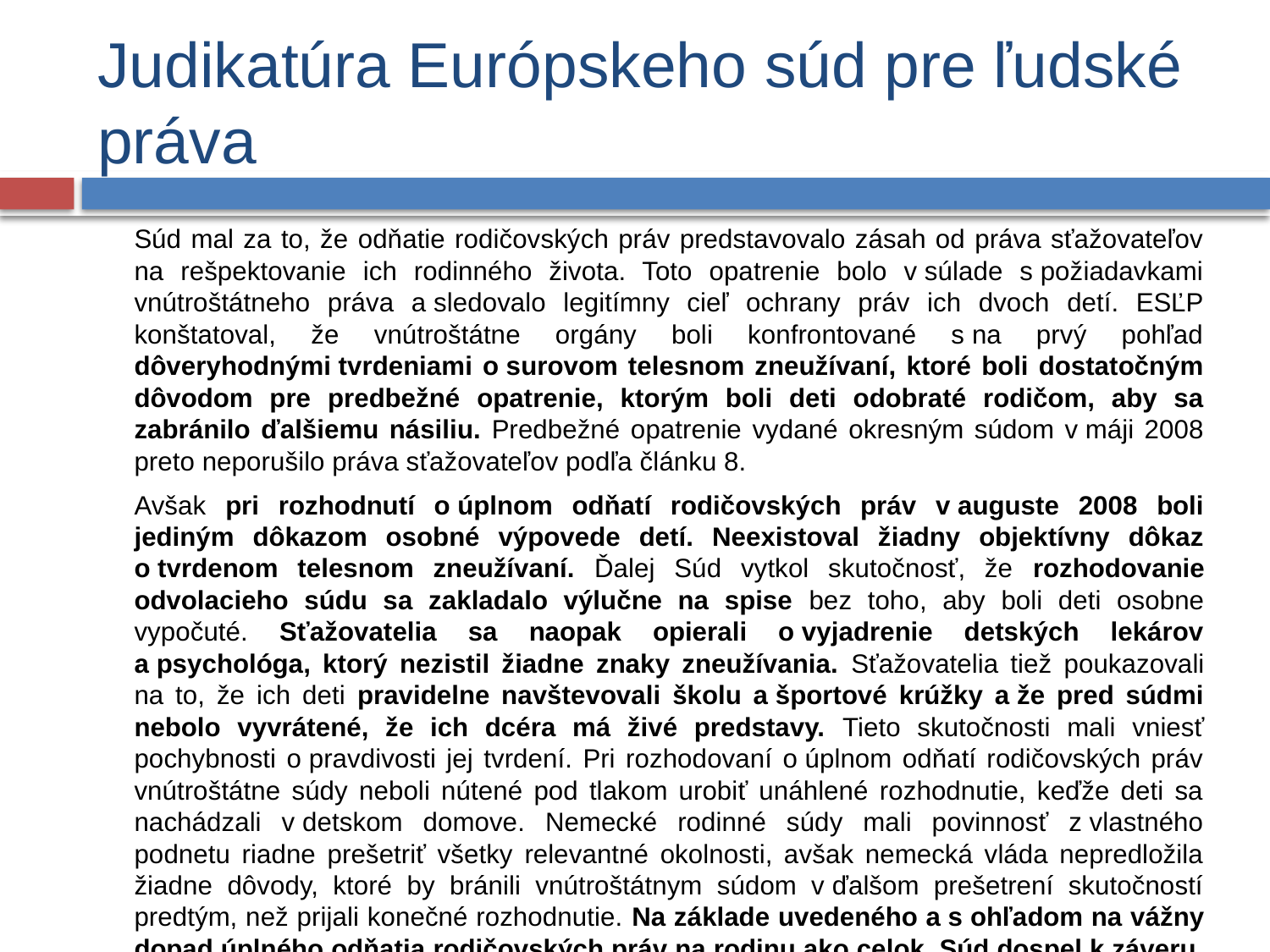

# Judikatúra Európskeho súd pre ľudské práva
Súd mal za to, že odňatie rodičovských práv predstavovalo zásah od práva sťažovateľov na rešpektovanie ich rodinného života. Toto opatrenie bolo v súlade s požiadavkami vnútroštátneho práva a sledovalo legitímny cieľ ochrany práv ich dvoch detí. ESĽP konštatoval, že vnútroštátne orgány boli konfrontované s na prvý pohľad dôveryhodnými tvrdeniami o surovom telesnom zneužívaní, ktoré boli dostatočným dôvodom pre predbežné opatrenie, ktorým boli deti odobraté rodičom, aby sa zabránilo ďalšiemu násiliu. Predbežné opatrenie vydané okresným súdom v máji 2008 preto neporušilo práva sťažovateľov podľa článku 8.
Avšak pri rozhodnutí o úplnom odňatí rodičovských práv v auguste 2008 boli jediným dôkazom osobné výpovede detí. Neexistoval žiadny objektívny dôkaz o tvrdenom telesnom zneužívaní. Ďalej Súd vytkol skutočnosť, že rozhodovanie odvolacieho súdu sa zakladalo výlučne na spise bez toho, aby boli deti osobne vypočuté. Sťažovatelia sa naopak opierali o vyjadrenie detských lekárov a psychológa, ktorý nezistil žiadne znaky zneužívania. Sťažovatelia tiež poukazovali na to, že ich deti pravidelne navštevovali školu a športové krúžky a že pred súdmi nebolo vyvrátené, že ich dcéra má živé predstavy. Tieto skutočnosti mali vniesť pochybnosti o pravdivosti jej tvrdení. Pri rozhodovaní o úplnom odňatí rodičovských práv vnútroštátne súdy neboli nútené pod tlakom urobiť unáhlené rozhodnutie, keďže deti sa nachádzali v detskom domove. Nemecké rodinné súdy mali povinnosť z vlastného podnetu riadne prešetriť všetky relevantné okolnosti, avšak nemecká vláda nepredložila žiadne dôvody, ktoré by bránili vnútroštátnym súdom v ďalšom prešetrení skutočností predtým, než prijali konečné rozhodnutie. Na základe uvedeného a s ohľadom na vážny dopad úplného odňatia rodičovských práv na rodinu ako celok, Súd dospel k záveru, že vnútroštátne súdy svoje rozhodnutie dostatočne neodôvodnili.